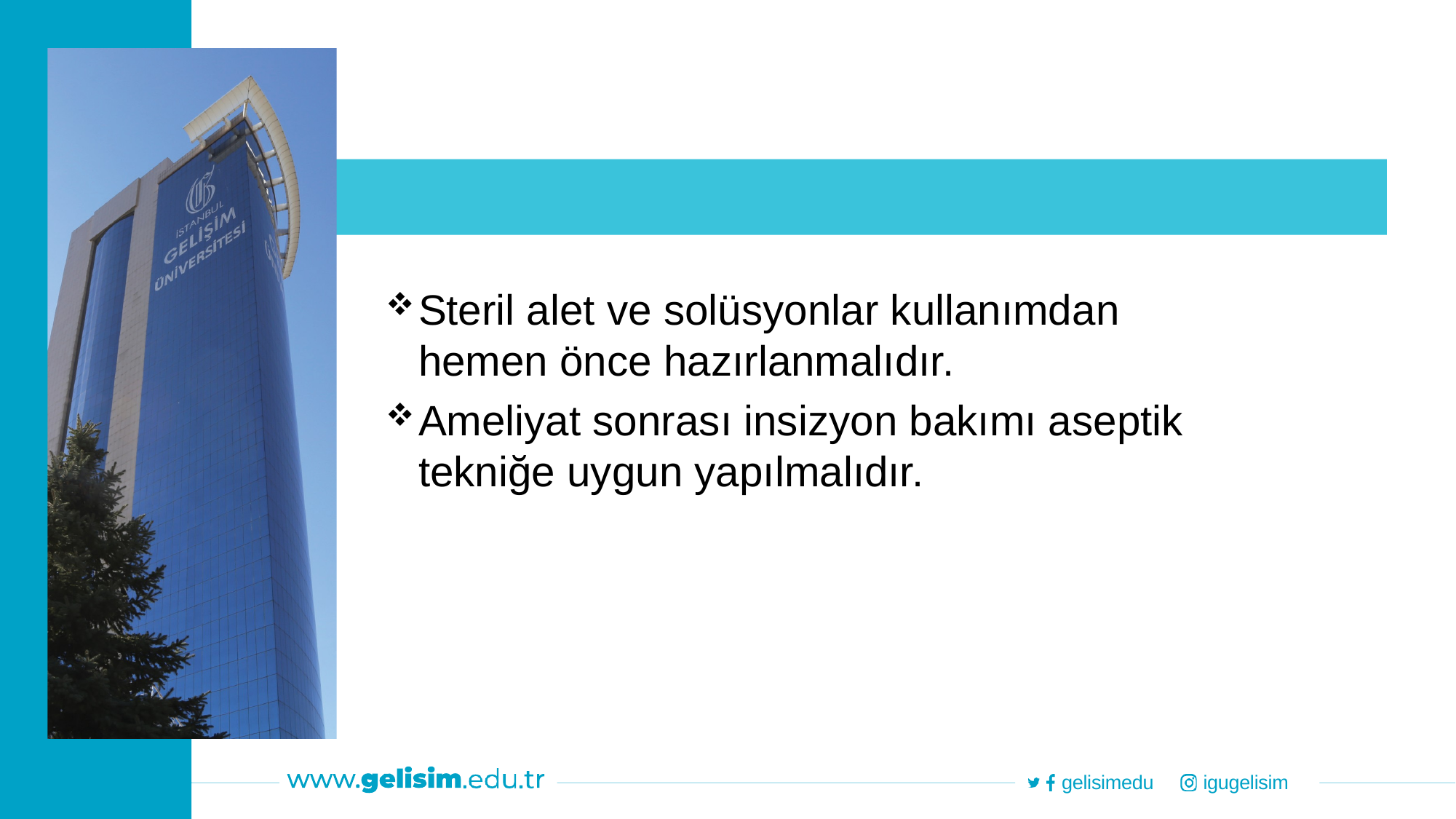

Steril alet ve solüsyonlar kullanımdan hemen önce hazırlanmalıdır.
Ameliyat sonrası insizyon bakımı aseptik tekniğe uygun yapılmalıdır.